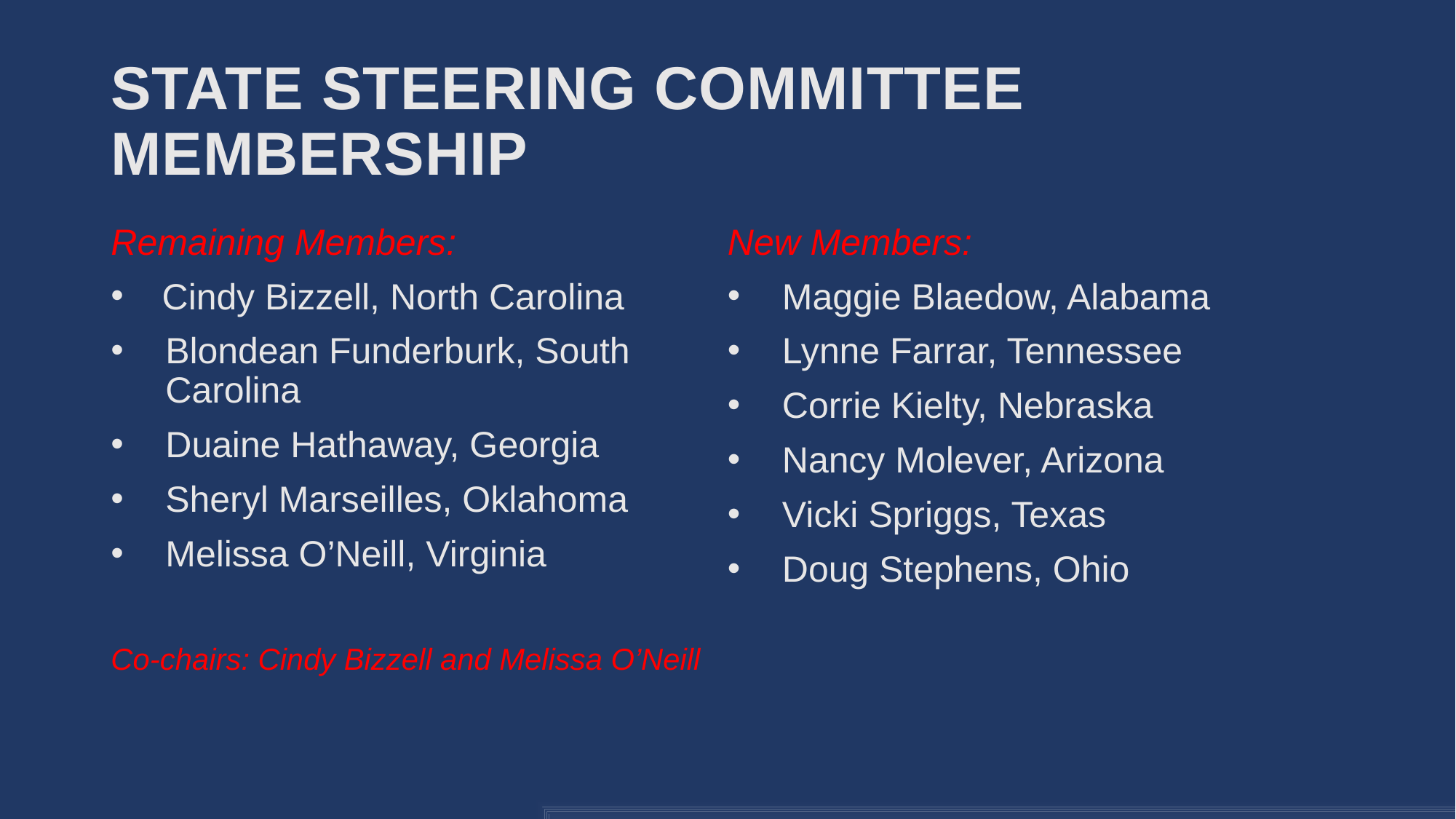

# State Steering Committee Membership
Remaining Members:
 Cindy Bizzell, North Carolina
Blondean Funderburk, South Carolina
Duaine Hathaway, Georgia
Sheryl Marseilles, Oklahoma
Melissa O’Neill, Virginia

Co-chairs: Cindy Bizzell and Melissa O’Neill

New Members:
Maggie Blaedow, Alabama
Lynne Farrar, Tennessee
Corrie Kielty, Nebraska
Nancy Molever, Arizona
Vicki Spriggs, Texas
Doug Stephens, Ohio